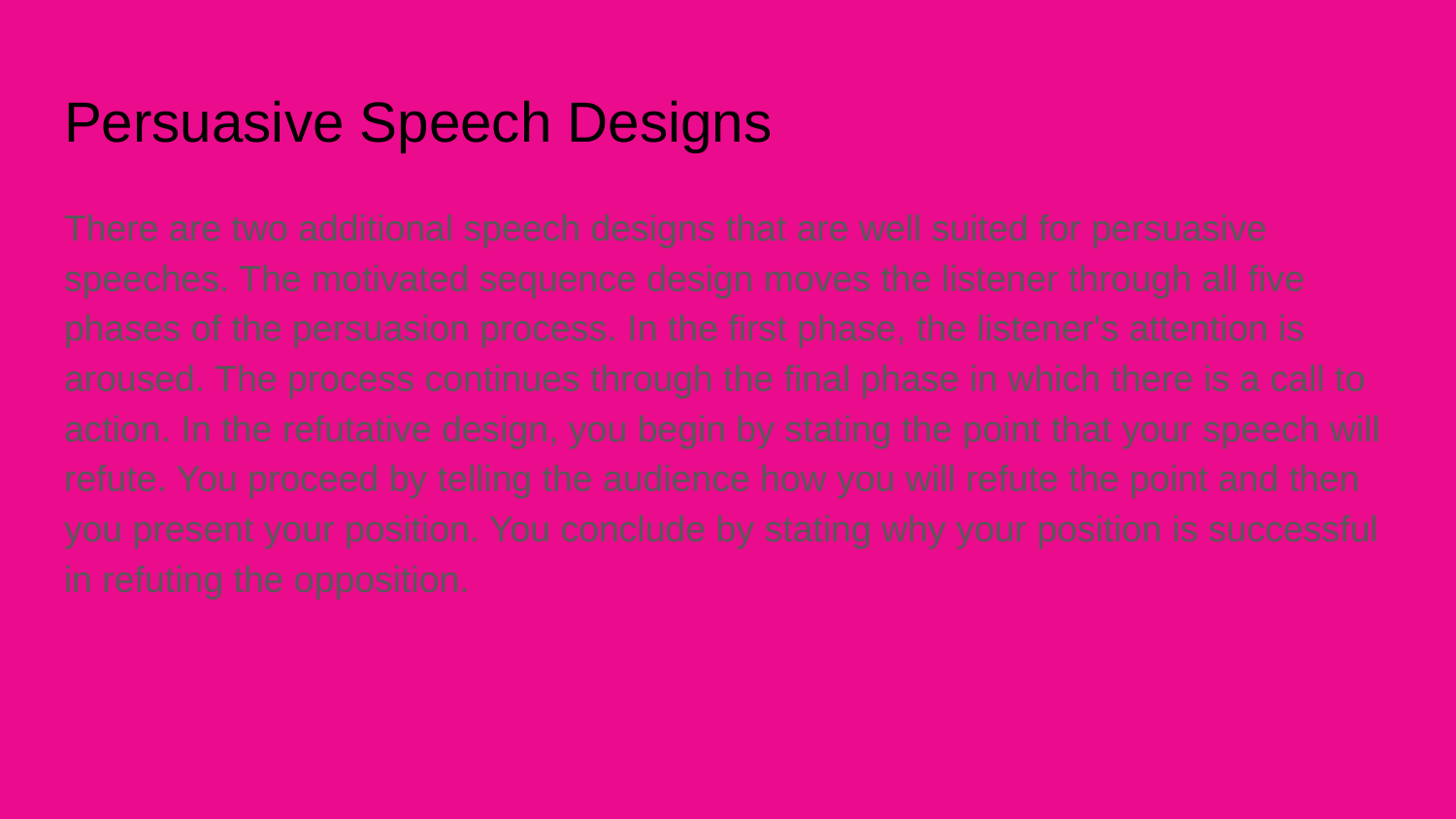

# Persuasive Speech Designs
There are two additional speech designs that are well suited for persuasive speeches. The motivated sequence design moves the listener through all five phases of the persuasion process. In the first phase, the listener's attention is aroused. The process continues through the final phase in which there is a call to action. In the refutative design, you begin by stating the point that your speech will refute. You proceed by telling the audience how you will refute the point and then you present your position. You conclude by stating why your position is successful in refuting the opposition.